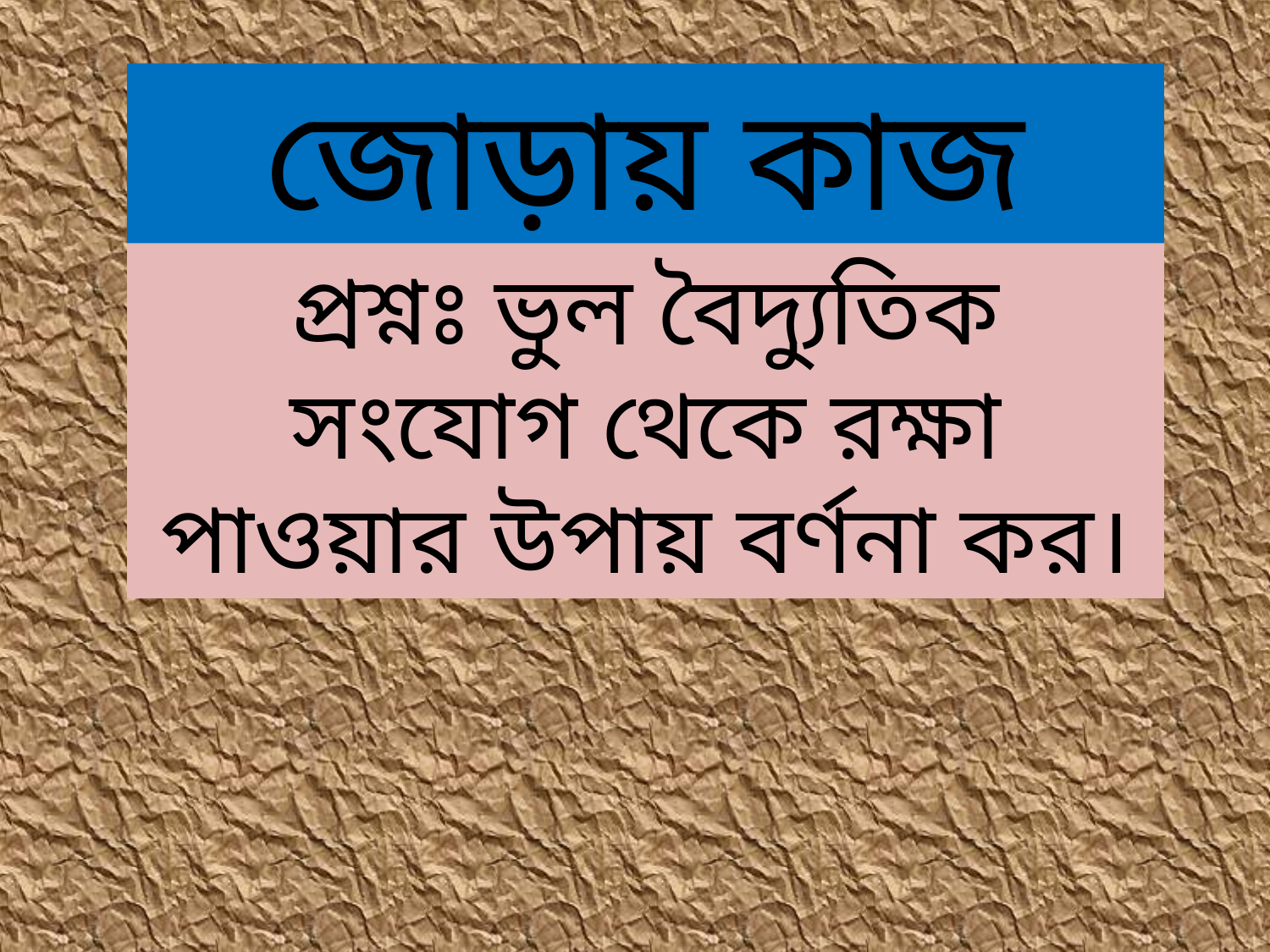

জোড়ায় কাজ
প্রশ্নঃ ভুল বৈদ্যুতিক সংযোগ থেকে রক্ষা পাওয়ার উপায় বর্ণনা কর।